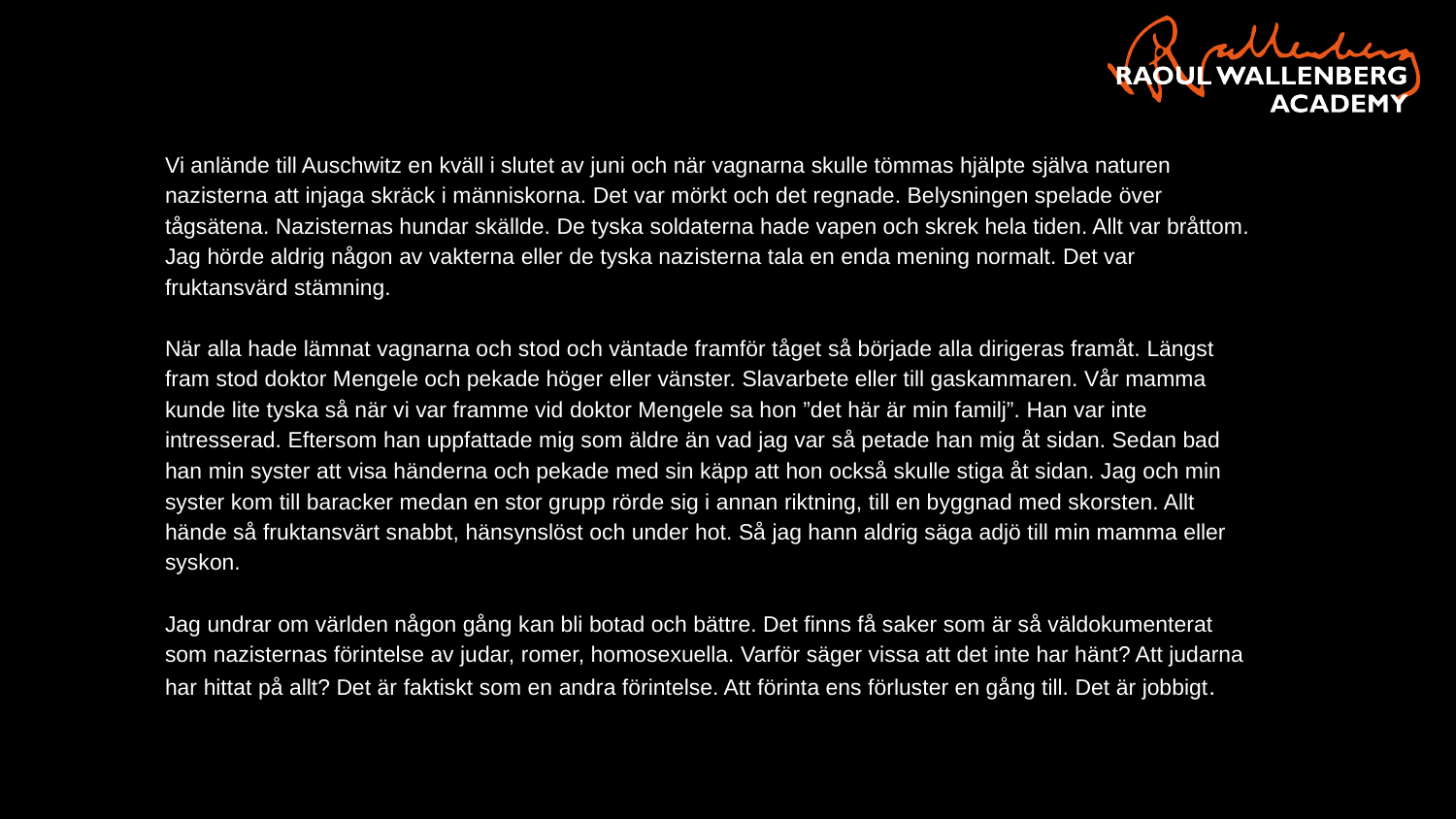

Vi anlände till Auschwitz en kväll i slutet av juni och när vagnarna skulle tömmas hjälpte själva naturen nazisterna att injaga skräck i människorna. Det var mörkt och det regnade. Belysningen spelade över tågsätena. Nazisternas hundar skällde. De tyska soldaterna hade vapen och skrek hela tiden. Allt var bråttom. Jag hörde aldrig någon av vakterna eller de tyska nazisterna tala en enda mening normalt. Det var fruktansvärd stämning.

När alla hade lämnat vagnarna och stod och väntade framför tåget så började alla dirigeras framåt. Längst fram stod doktor Mengele och pekade höger eller vänster. Slavarbete eller till gaskammaren. Vår mamma kunde lite tyska så när vi var framme vid doktor Mengele sa hon ”det här är min familj”. Han var inte intresserad. Eftersom han uppfattade mig som äldre än vad jag var så petade han mig åt sidan. Sedan bad han min syster att visa händerna och pekade med sin käpp att hon också skulle stiga åt sidan. Jag och min syster kom till baracker medan en stor grupp rörde sig i annan riktning, till en byggnad med skorsten. Allt hände så fruktansvärt snabbt, hänsynslöst och under hot. Så jag hann aldrig säga adjö till min mamma eller syskon.

Jag undrar om världen någon gång kan bli botad och bättre. Det finns få saker som är så väldokumenterat som nazisternas förintelse av judar, romer, homosexuella. Varför säger vissa att det inte har hänt? Att judarna har hittat på allt? Det är faktiskt som en andra förintelse. Att förinta ens förluster en gång till. Det är jobbigt.